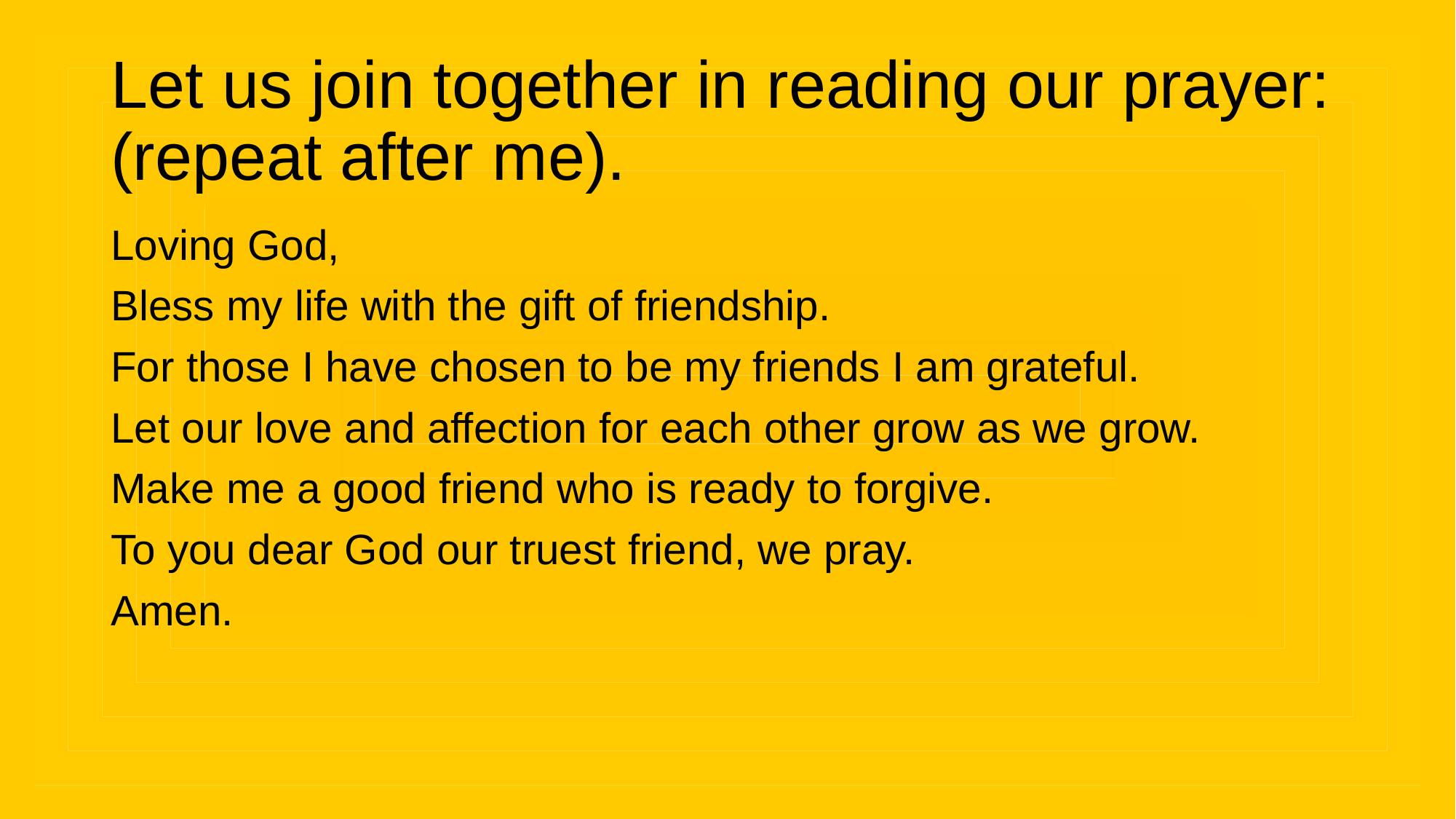

# Let us join together in reading our prayer: (repeat after me).
Loving God,
Bless my life with the gift of friendship.
For those I have chosen to be my friends I am grateful.
Let our love and affection for each other grow as we grow.
Make me a good friend who is ready to forgive.
To you dear God our truest friend, we pray.
Amen.